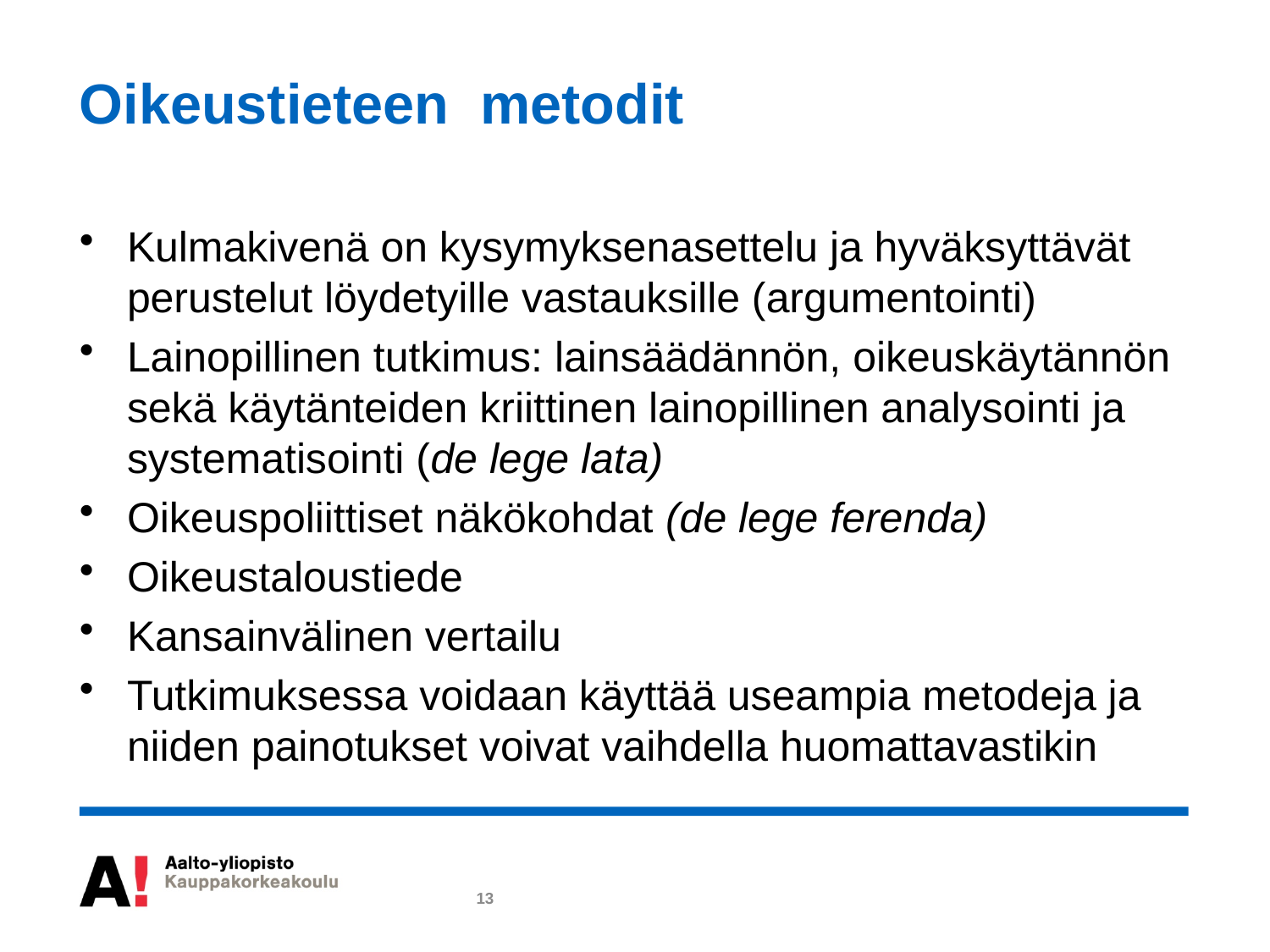

# Oikeustieteen  metodit
Kulmakivenä on kysymyksenasettelu ja hyväksyttävät perustelut löydetyille vastauksille (argumentointi)
Lainopillinen tutkimus: lainsäädännön, oikeuskäytännön sekä käytänteiden kriittinen lainopillinen analysointi ja systematisointi (de lege lata)
Oikeuspoliittiset näkökohdat (de lege ferenda)
Oikeustaloustiede
Kansainvälinen vertailu
Tutkimuksessa voidaan käyttää useampia metodeja ja niiden painotukset voivat vaihdella huomattavastikin
13